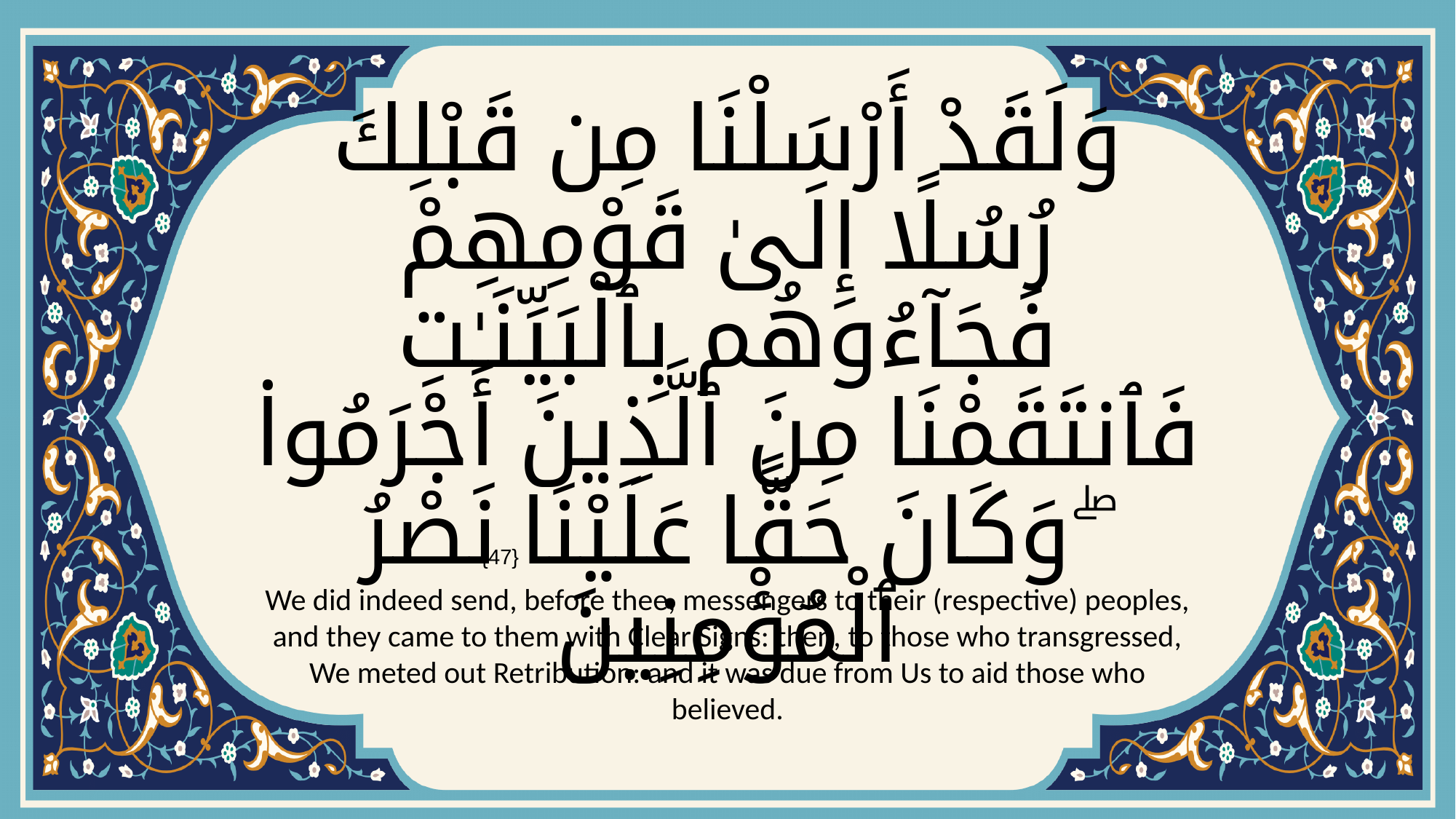

# وَلَقَدْ أَرْسَلْنَا مِن قَبْلِكَ رُسُلًا إِلَىٰ قَوْمِهِمْ فَجَآءُوهُم بِٱلْبَيِّنَـٰتِ فَٱنتَقَمْنَا مِنَ ٱلَّذِينَ أَجْرَمُوا۟ ۖ وَكَانَ حَقًّا عَلَيْنَا نَصْرُ ٱلْمُؤْمِنِينَ
{47}
We did indeed send, before thee, messengers to their (respective) peoples, and they came to them with Clear Signs: then, to those who transgressed, We meted out Retribution: and it was due from Us to aid those who believed.